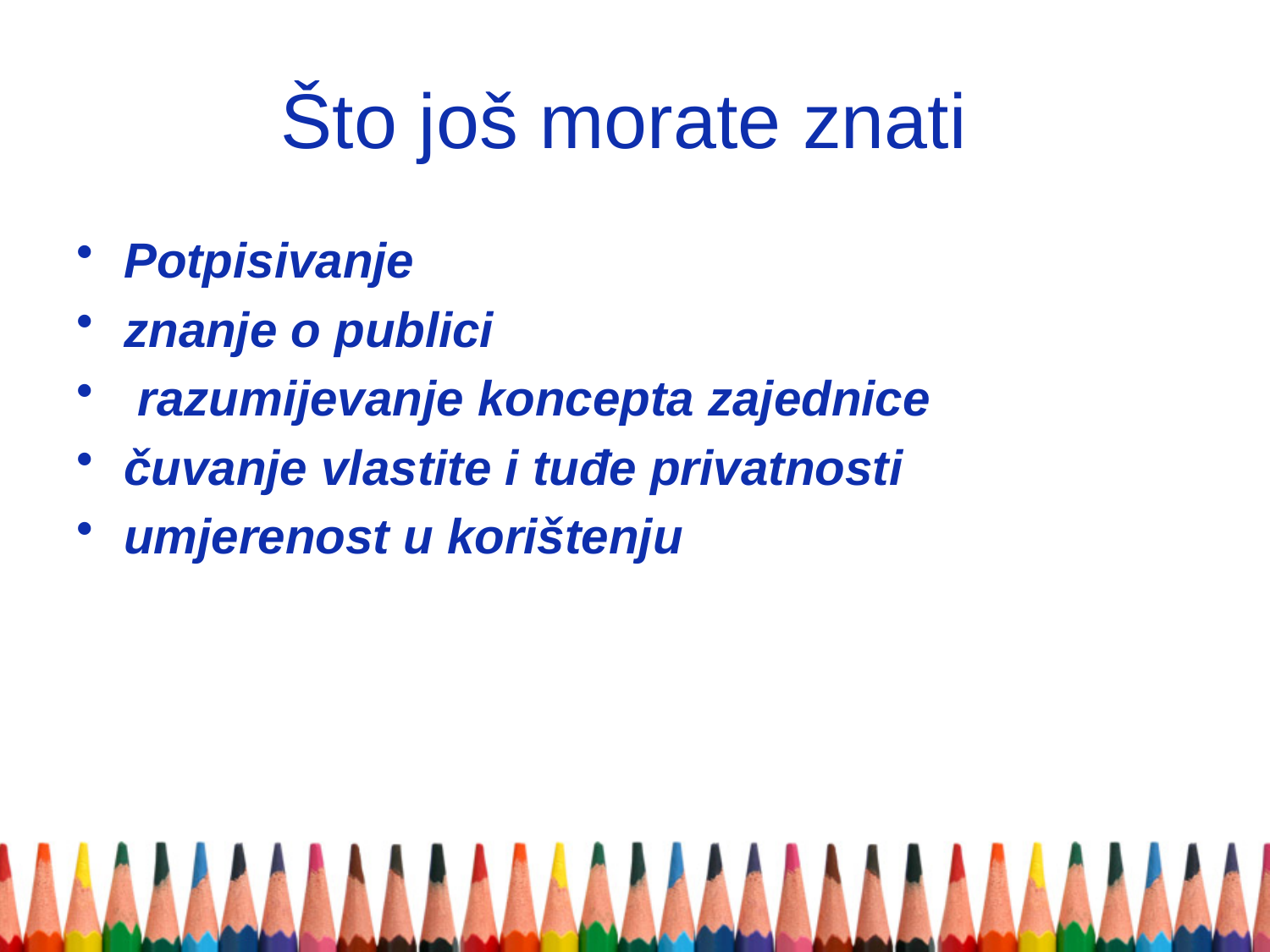

# Što još morate znati
Potpisivanje
znanje o publici
 razumijevanje koncepta zajednice
čuvanje vlastite i tuđe privatnosti
umjerenost u korištenju